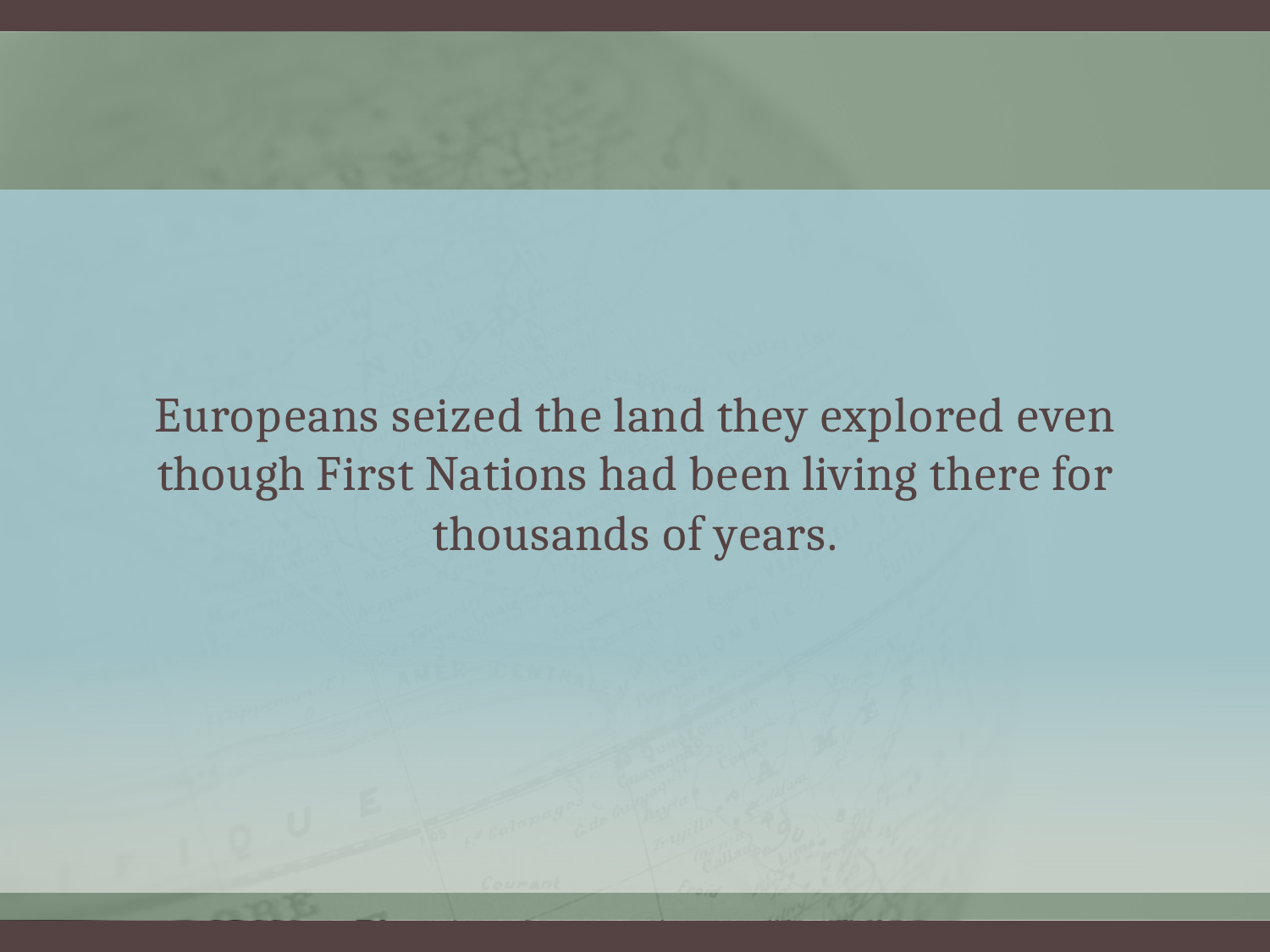

Europeans seized the land they explored even though First Nations had been living there for thousands of years.